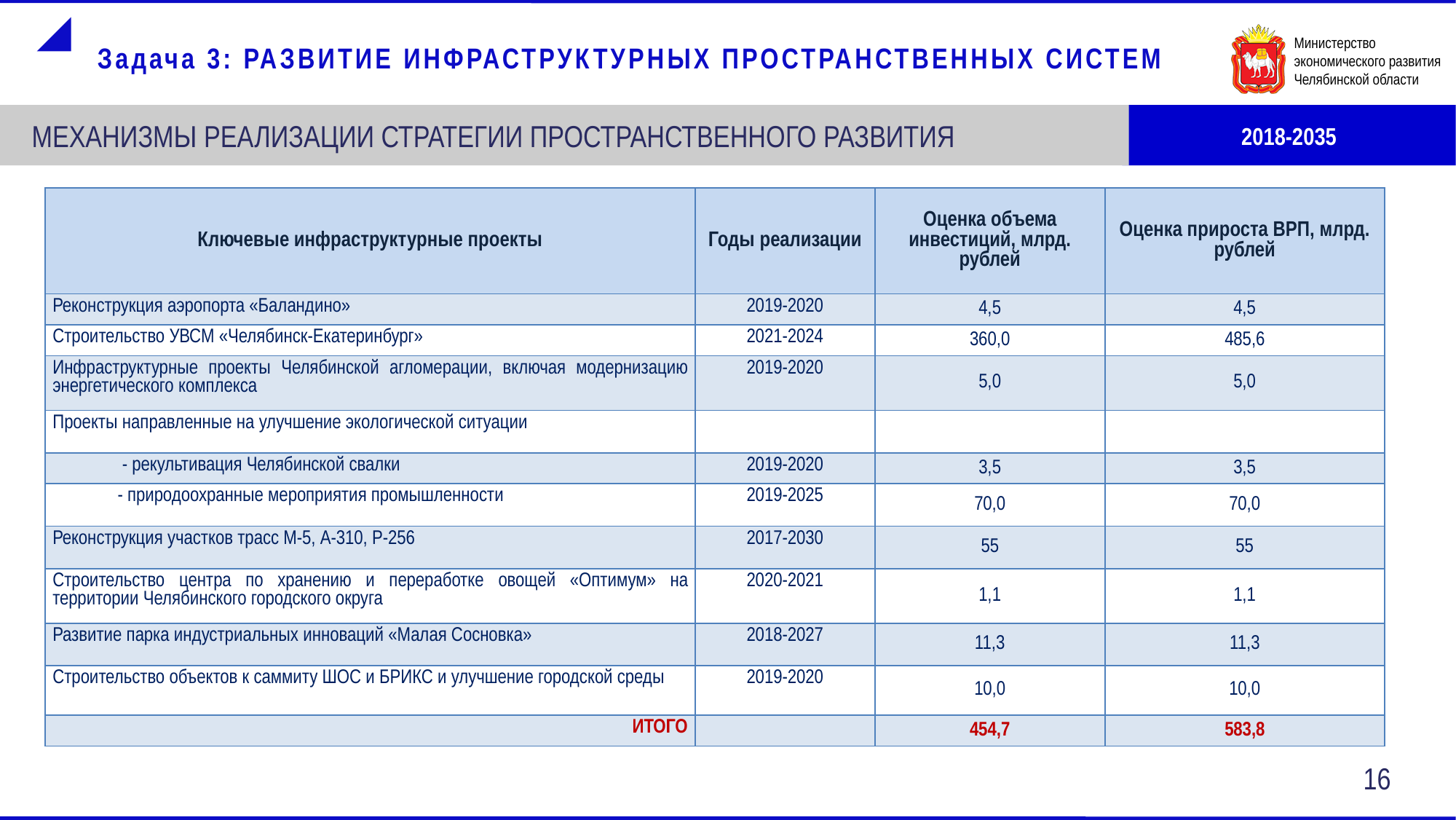

Задача 3: РАЗВИТИЕ ИНФРАСТРУКТУРНЫХ ПРОСТРАНСТВЕННЫХ СИСТЕМ
2018-2035
МЕХАНИЗМЫ РЕАЛИЗАЦИИ СТРАТЕГИИ ПРОСТРАНСТВЕННОГО РАЗВИТИЯ

| Ключевые инфраструктурные проекты | Годы реализации | Оценка объема инвестиций, млрд. рублей | Оценка прироста ВРП, млрд. рублей |
| --- | --- | --- | --- |
| Реконструкция аэропорта «Баландино» | 2019-2020 | 4,5 | 4,5 |
| Строительство УВСМ «Челябинск-Екатеринбург» | 2021-2024 | 360,0 | 485,6 |
| Инфраструктурные проекты Челябинской агломерации, включая модернизацию энергетического комплекса | 2019-2020 | 5,0 | 5,0 |
| Проекты направленные на улучшение экологической ситуации |  |  |  |
| - рекультивация Челябинской свалки | 2019-2020 | 3,5 | 3,5 |
| - природоохранные мероприятия промышленности | 2019-2025 | 70,0 | 70,0 |
| Реконструкция участков трасс М-5, А-310, Р-256 | 2017-2030 | 55 | 55 |
| Строительство центра по хранению и переработке овощей «Оптимум» на территории Челябинского городского округа | 2020-2021 | 1,1 | 1,1 |
| Развитие парка индустриальных инноваций «Малая Сосновка» | 2018-2027 | 11,3 | 11,3 |
| Строительство объектов к саммиту ШОС и БРИКС и улучшение городской среды | 2019-2020 | 10,0 | 10,0 |
| ИТОГО |  | 454,7 | 583,8 |
16